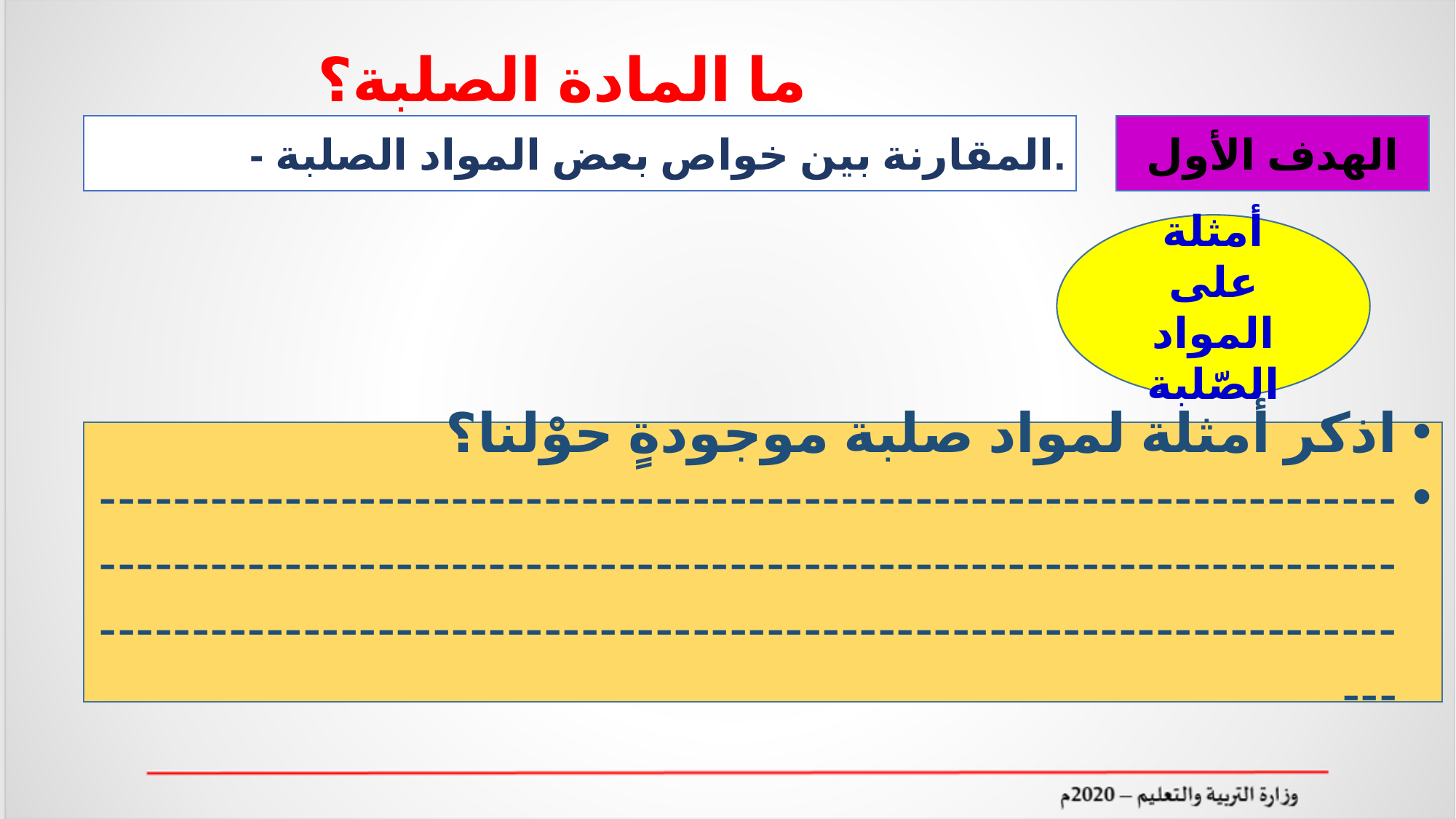

ما المادة الصلبة؟
- المقارنة بين خواص بعض المواد الصلبة.
الهدف الأول
أمثلة على المواد الصّلبة
اذكر أمثلة لمواد صلبة موجودةٍ حوْلنا؟
---------------------------------------------------------------------------------------------------------------------------------------------------------------------------------------------------------------------